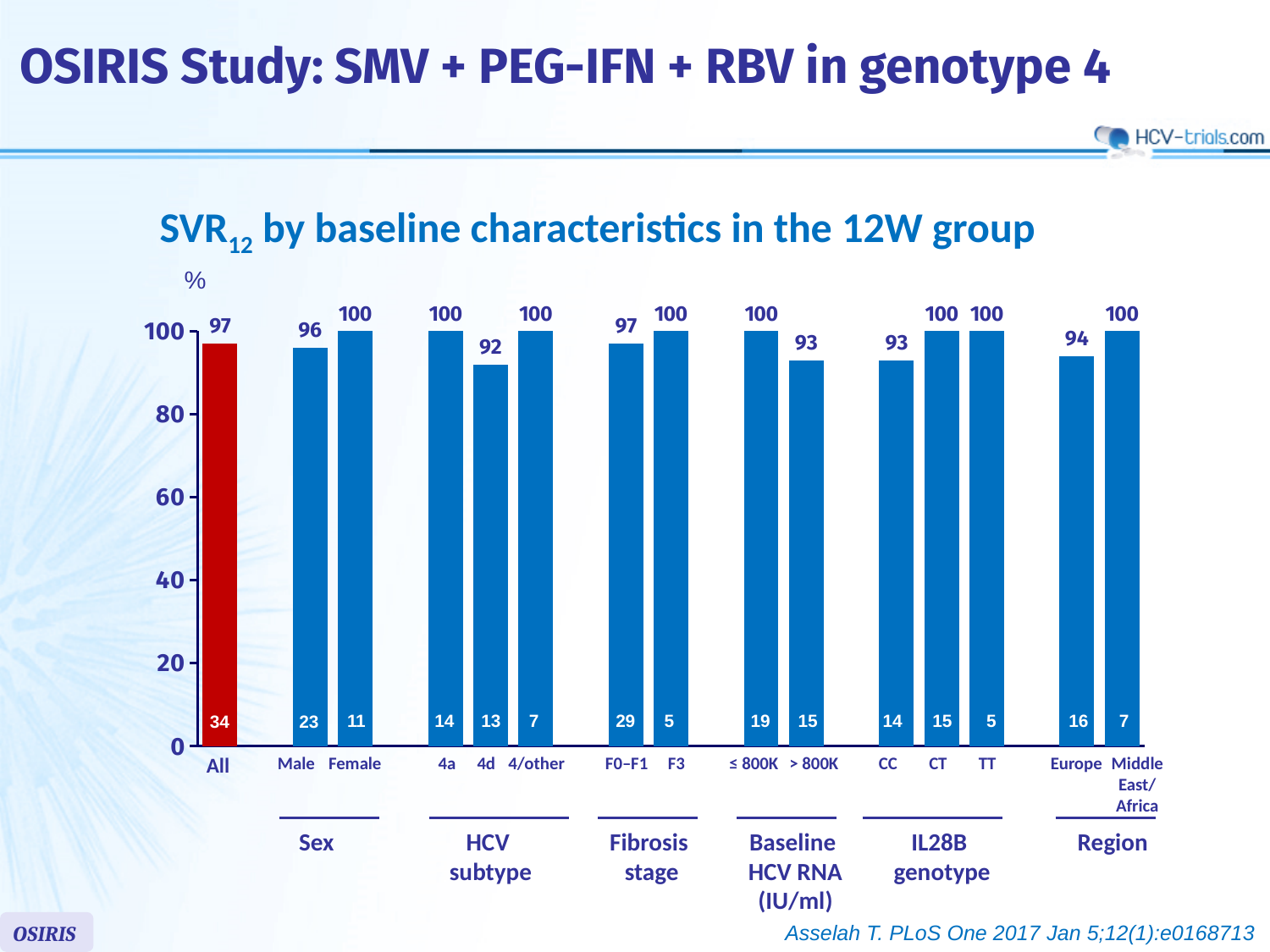

# OSIRIS Study: SMV + PEG-IFN + RBV in genotype 4
SVR12 by baseline characteristics in the 12W group

### Chart

| Category | 12-week group |
|---|---|
| All | 97.0 |
|  | None |
| Male | 96.0 |
| Female | 100.0 |
|  | None |
| 4a | 100.0 |
| 4d | 92.0 |
| 4/other | 100.0 |
|  | None |
| F0–F1 | 97.0 |
| F2 | 100.0 |
|  | None |
| ≤
800,000 | 100.0 |
| >
800,000 | 93.0 |
|  | None |
| CC | 93.0 |
| CT | 100.0 |
| TT | 100.0 |
|  | None |
| Europe | 94.0 |
| Middle East/
N Africa | 100.0 |
%
11
14
13
7
29
5
19
15
14
15
5
16
7
23
34
All
Male
Female
4a
4d
4/other
F0–F1
F3
≤ 800K
> 800K
CC
CT
TT
Europe
Middle East/
Africa
Sex
HCV
subtype
Fibrosis
stage
Baseline
HCV RNA
(IU/ml)
IL28B
genotype
Region

OSIRIS
Asselah T. PLoS One 2017 Jan 5;12(1):e0168713